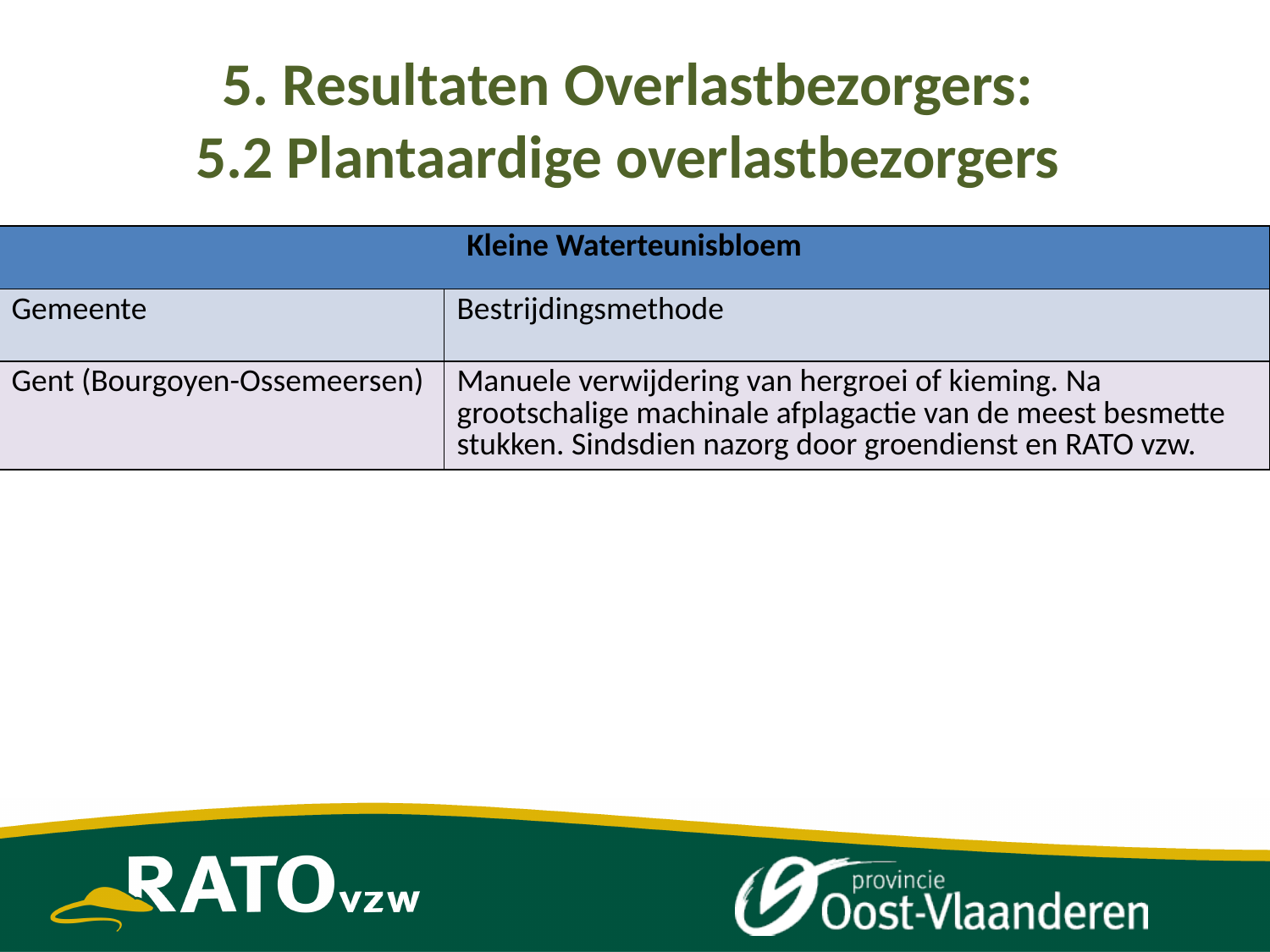

# 5. Resultaten Overlastbezorgers: 5.2 Plantaardige overlastbezorgers
| Kleine Waterteunisbloem |  |
| --- | --- |
| Gemeente | Bestrijdingsmethode |
| Gent (Bourgoyen-Ossemeersen) | Manuele verwijdering van hergroei of kieming. Na grootschalige machinale afplagactie van de meest besmette stukken. Sindsdien nazorg door groendienst en RATO vzw. |